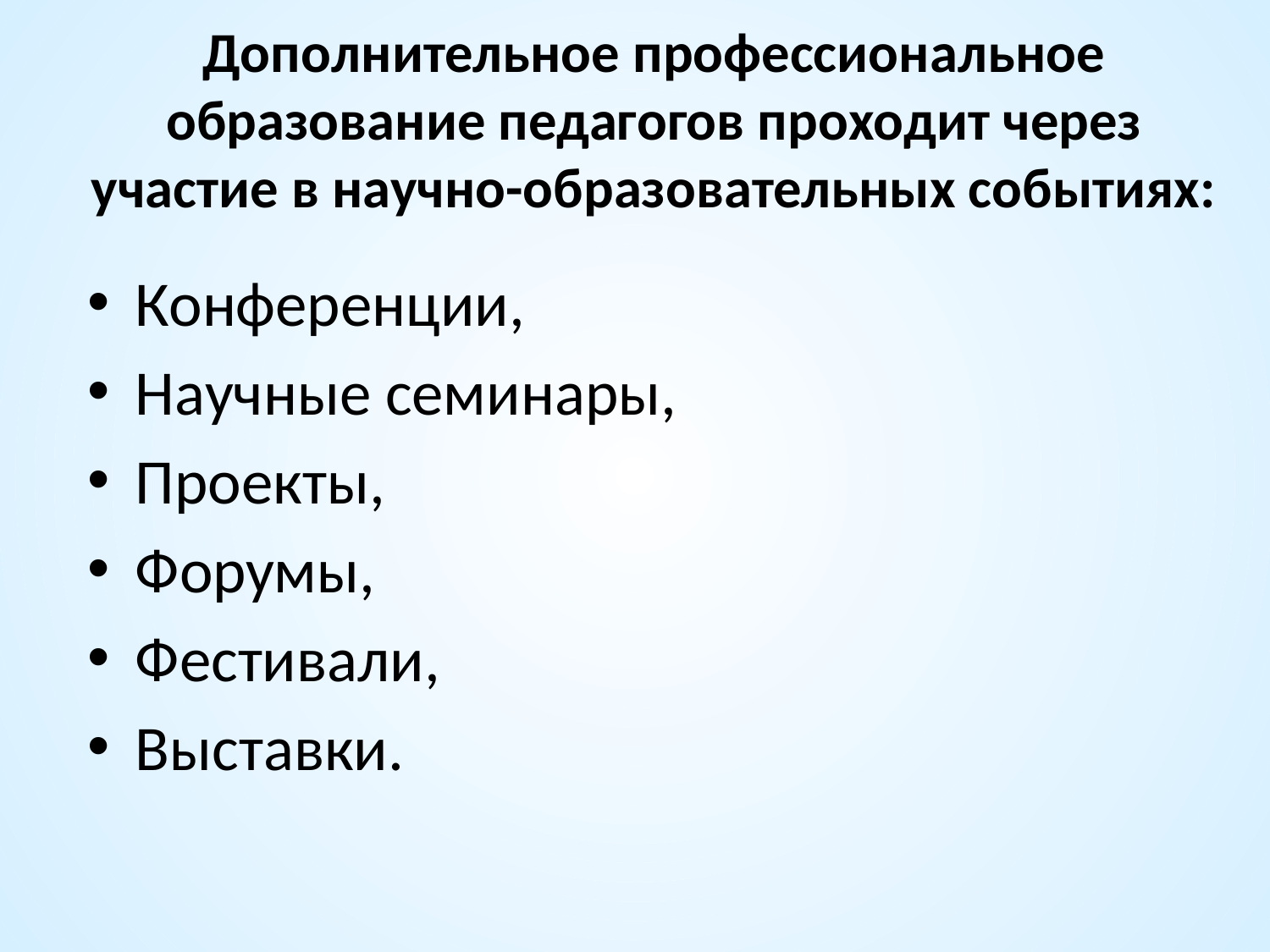

# Дополнительное профессиональное образование педагогов проходит через участие в научно-образовательных событиях:
Конференции,
Научные семинары,
Проекты,
Форумы,
Фестивали,
Выставки.